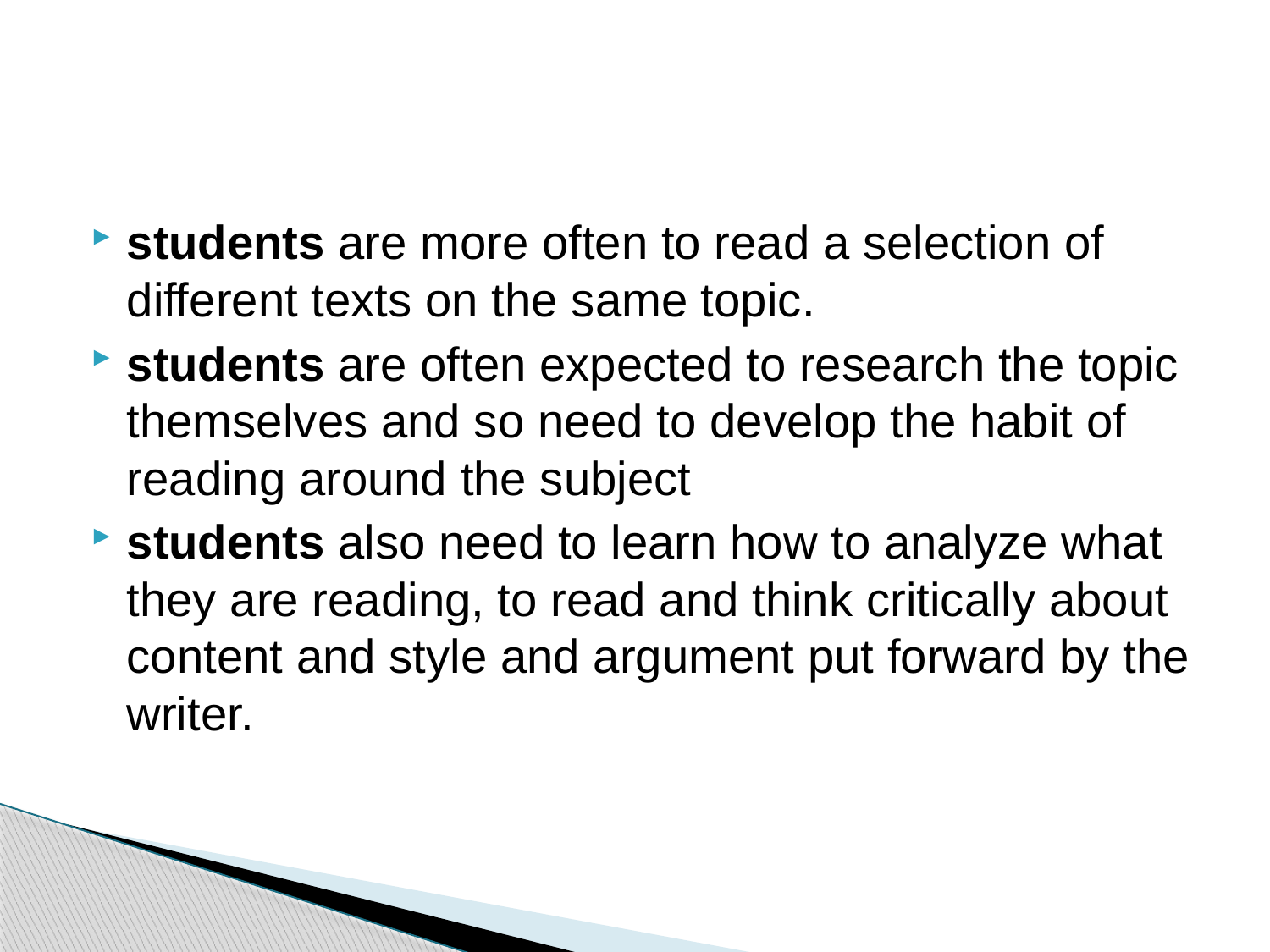

students are more often to read a selection of different texts on the same topic.
students are often expected to research the topic themselves and so need to develop the habit of reading around the subject
students also need to learn how to analyze what they are reading, to read and think critically about content and style and argument put forward by the writer.